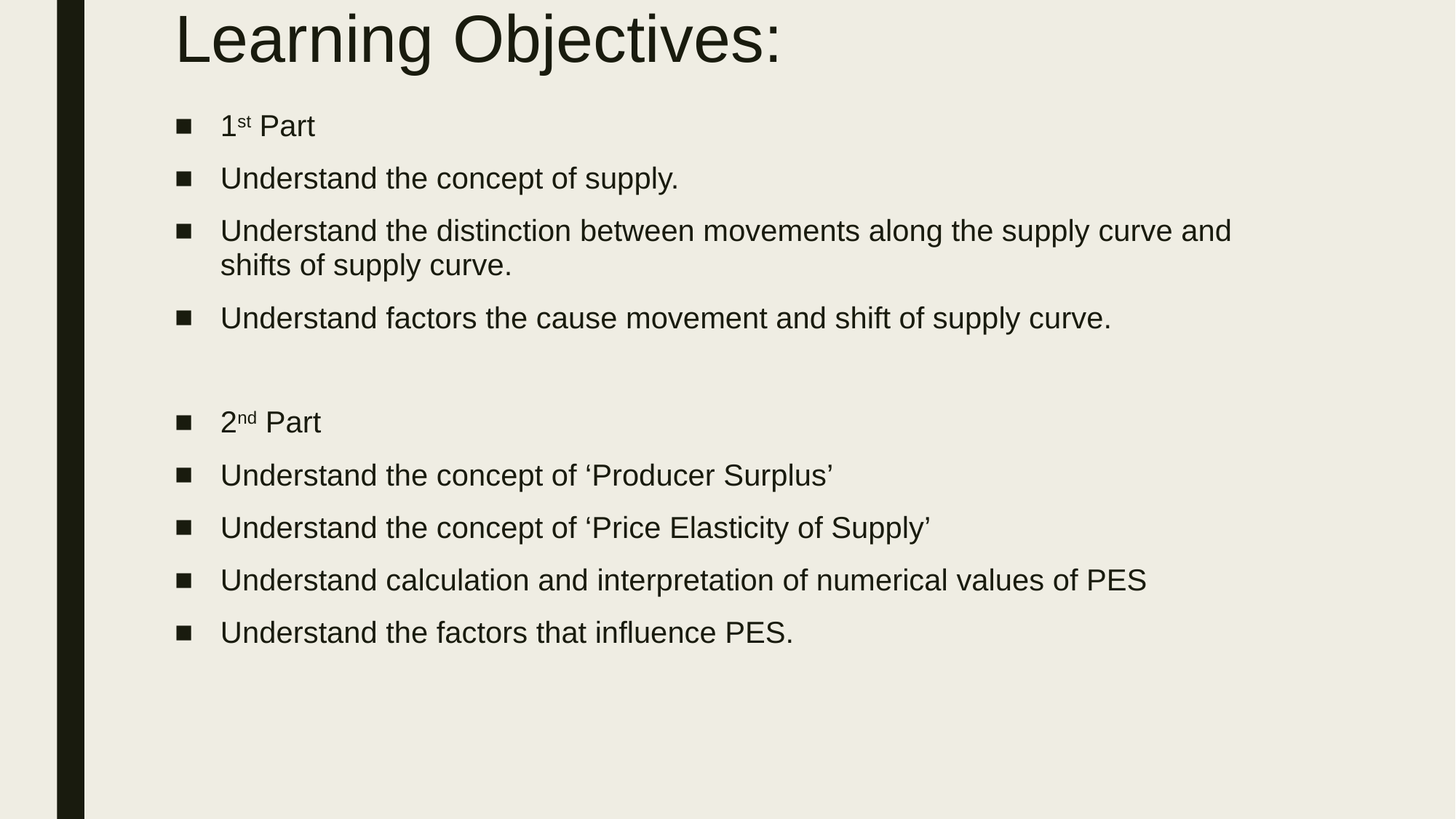

# Learning Objectives:
1st Part
Understand the concept of supply.
Understand the distinction between movements along the supply curve and shifts of supply curve.
Understand factors the cause movement and shift of supply curve.

2nd Part
Understand the concept of ‘Producer Surplus’
Understand the concept of ‘Price Elasticity of Supply’
Understand calculation and interpretation of numerical values of PES
Understand the factors that influence PES.